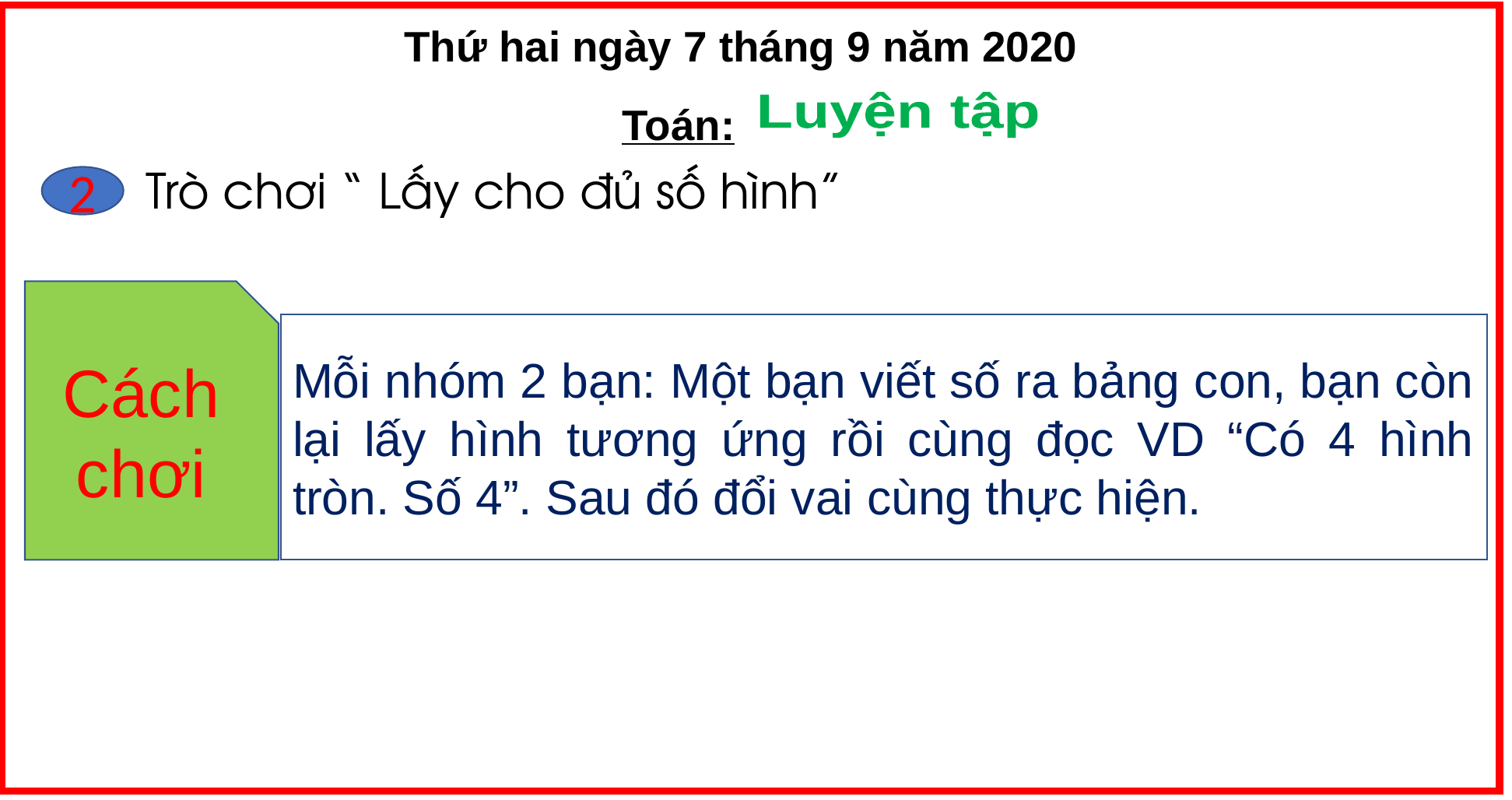

Thứ hai ngày 7 tháng 9 năm 2020
Luyện tập
Toán:
Trò chơi “ Lấy cho đủ số hình”
2
Cách chơi
Mỗi nhóm 2 bạn: Một bạn viết số ra bảng con, bạn còn lại lấy hình tương ứng rồi cùng đọc VD “Có 4 hình tròn. Số 4”. Sau đó đổi vai cùng thực hiện.